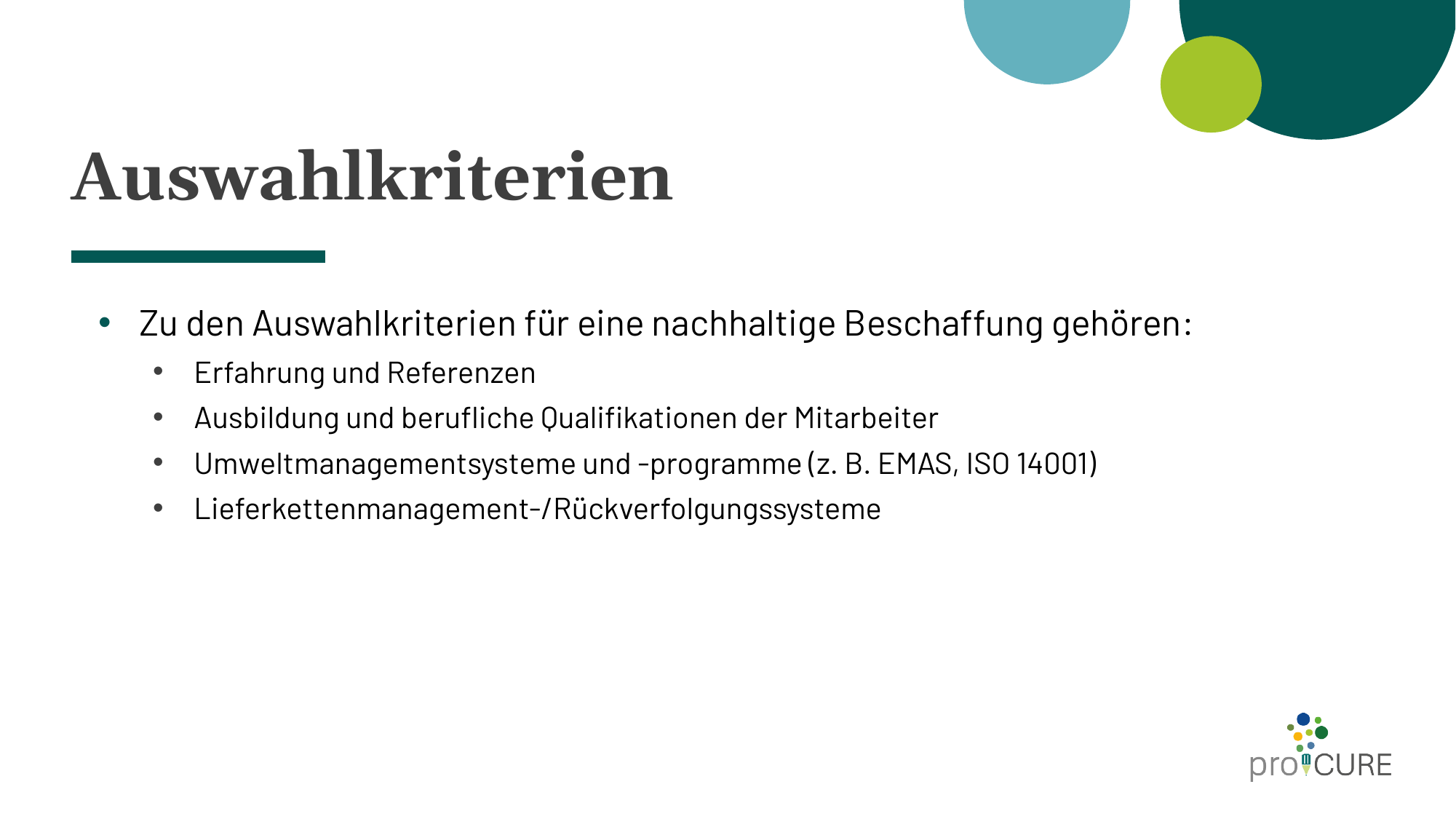

# Auswahlkriterien
Zu den Auswahlkriterien für eine nachhaltige Beschaffung gehören:
Erfahrung und Referenzen
Ausbildung und berufliche Qualifikationen der Mitarbeiter
Umweltmanagementsysteme und -programme (z. B. EMAS, ISO 14001)
Lieferkettenmanagement-/Rückverfolgungssysteme